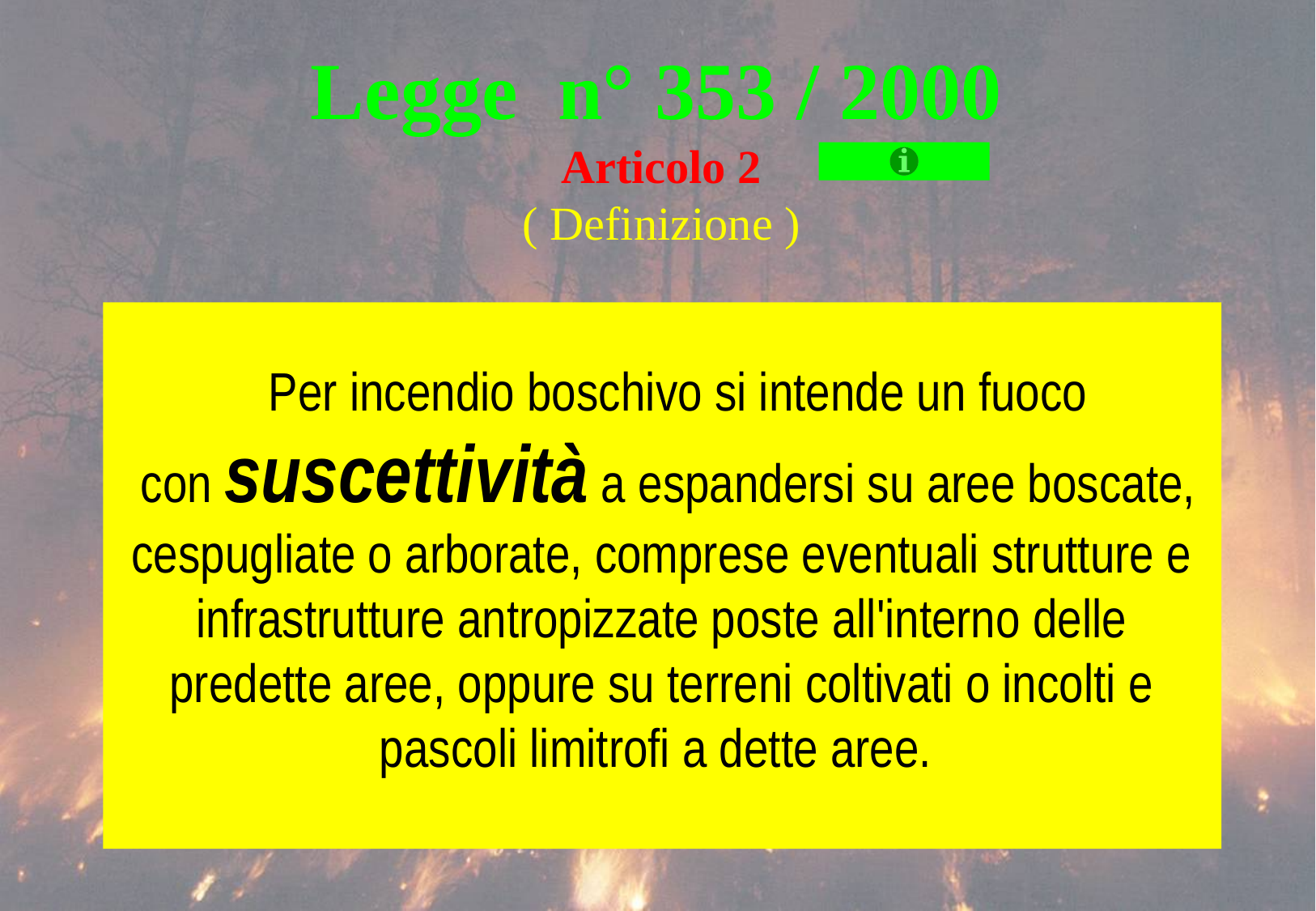

Legge  n° 353 / 2000
Articolo 2
( Definizione )

   Per incendio boschivo si intende un fuoco
 con suscettività a espandersi su aree boscate, cespugliate o arborate, comprese eventuali strutture e infrastrutture antropizzate poste all'interno delle predette aree, oppure su terreni coltivati o incolti e pascoli limitrofi a dette aree.